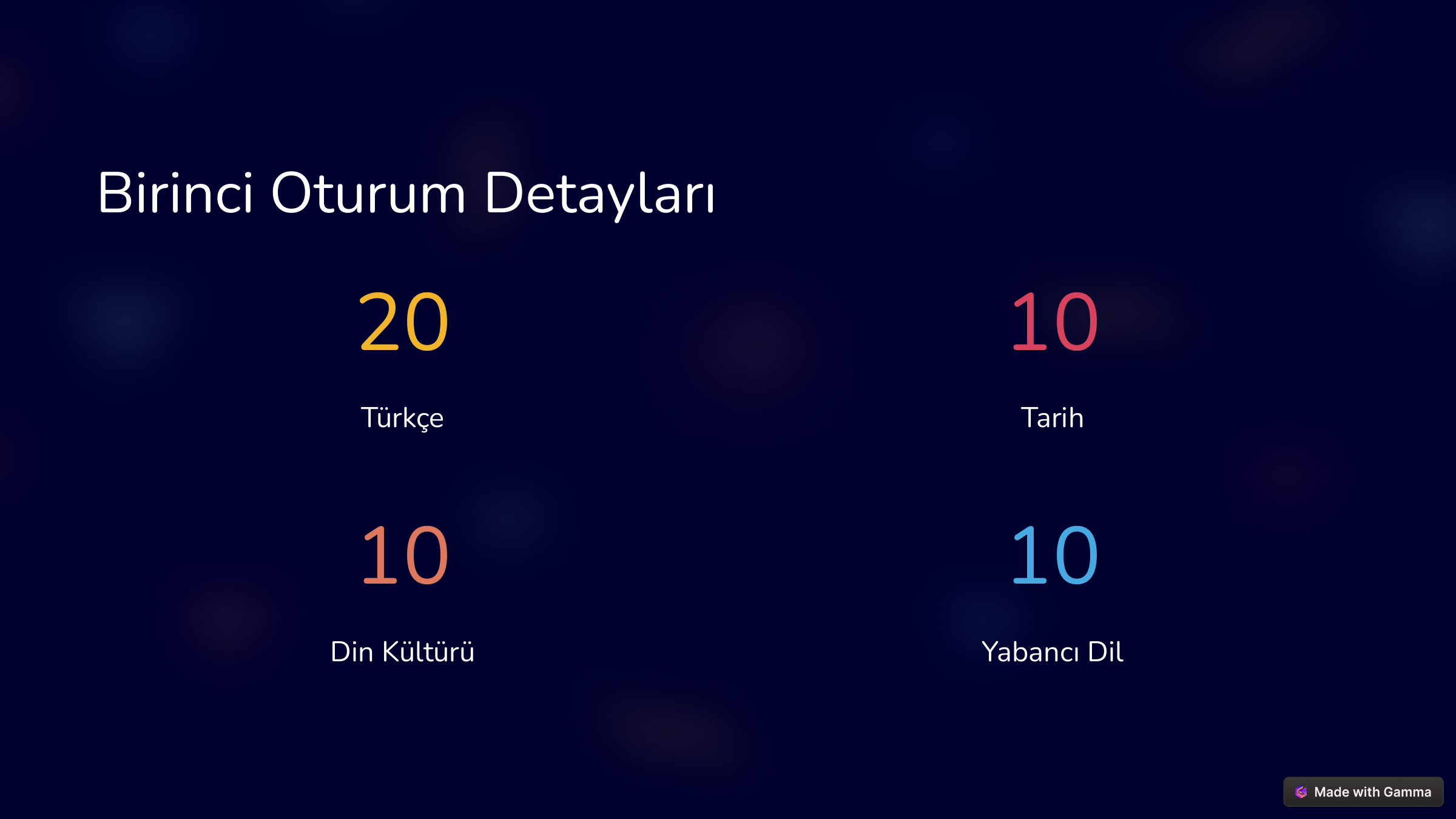

Birinci Oturum Detayları
20
10
Türkçe
Tarih
10
10
Din Kültürü
Yabancı Dil